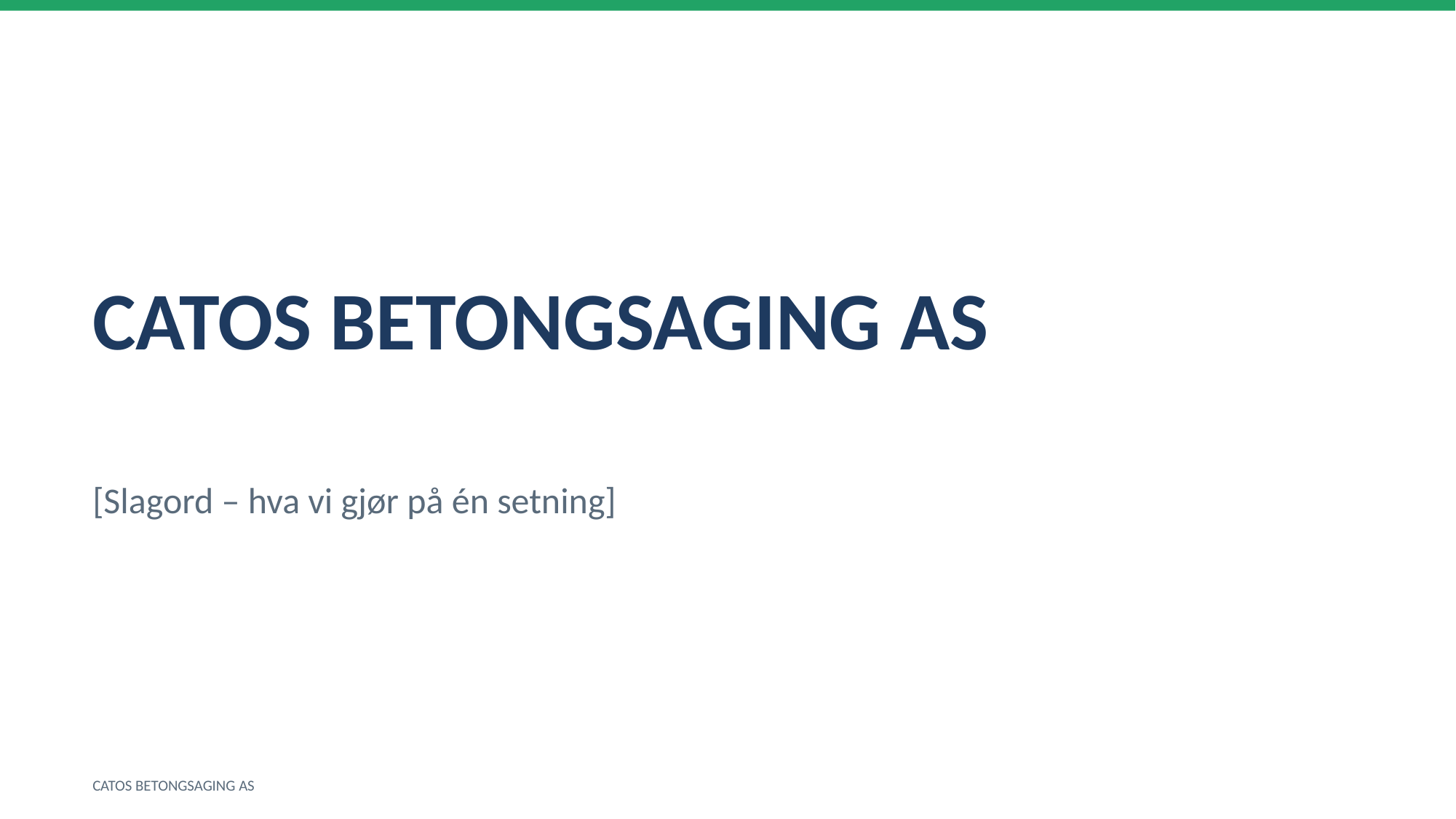

CATOS BETONGSAGING AS
[Slagord – hva vi gjør på én setning]
CATOS BETONGSAGING AS